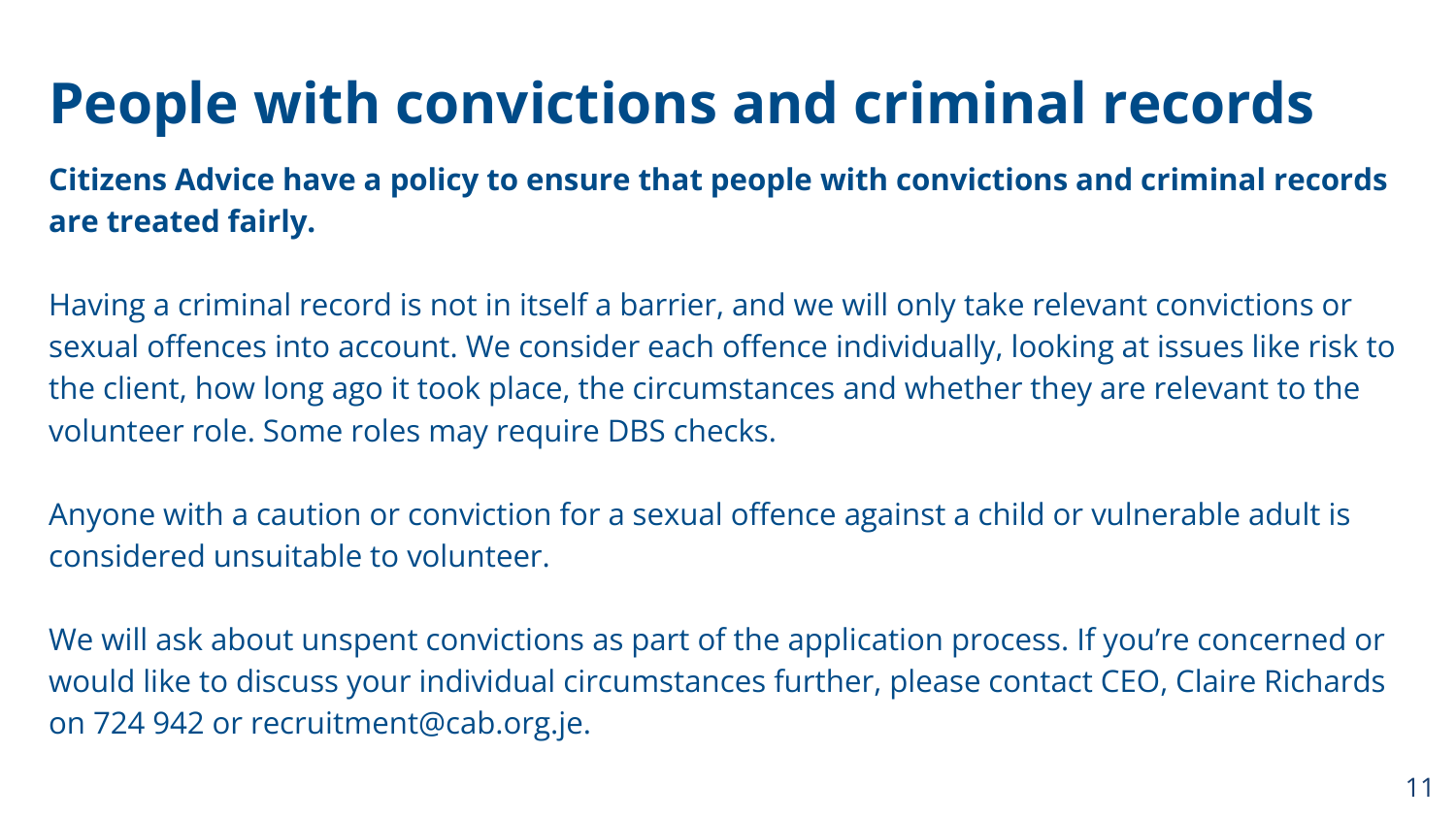

# People with convictions and criminal records
Citizens Advice have a policy to ensure that people with convictions and criminal records are treated fairly.
Having a criminal record is not in itself a barrier, and we will only take relevant convictions or sexual offences into account. We consider each offence individually, looking at issues like risk to the client, how long ago it took place, the circumstances and whether they are relevant to the volunteer role. Some roles may require DBS checks.
Anyone with a caution or conviction for a sexual offence against a child or vulnerable adult is considered unsuitable to volunteer.
We will ask about unspent convictions as part of the application process. If you’re concerned or would like to discuss your individual circumstances further, please contact CEO, Claire Richards on 724 942 or recruitment@cab.org.je.
11